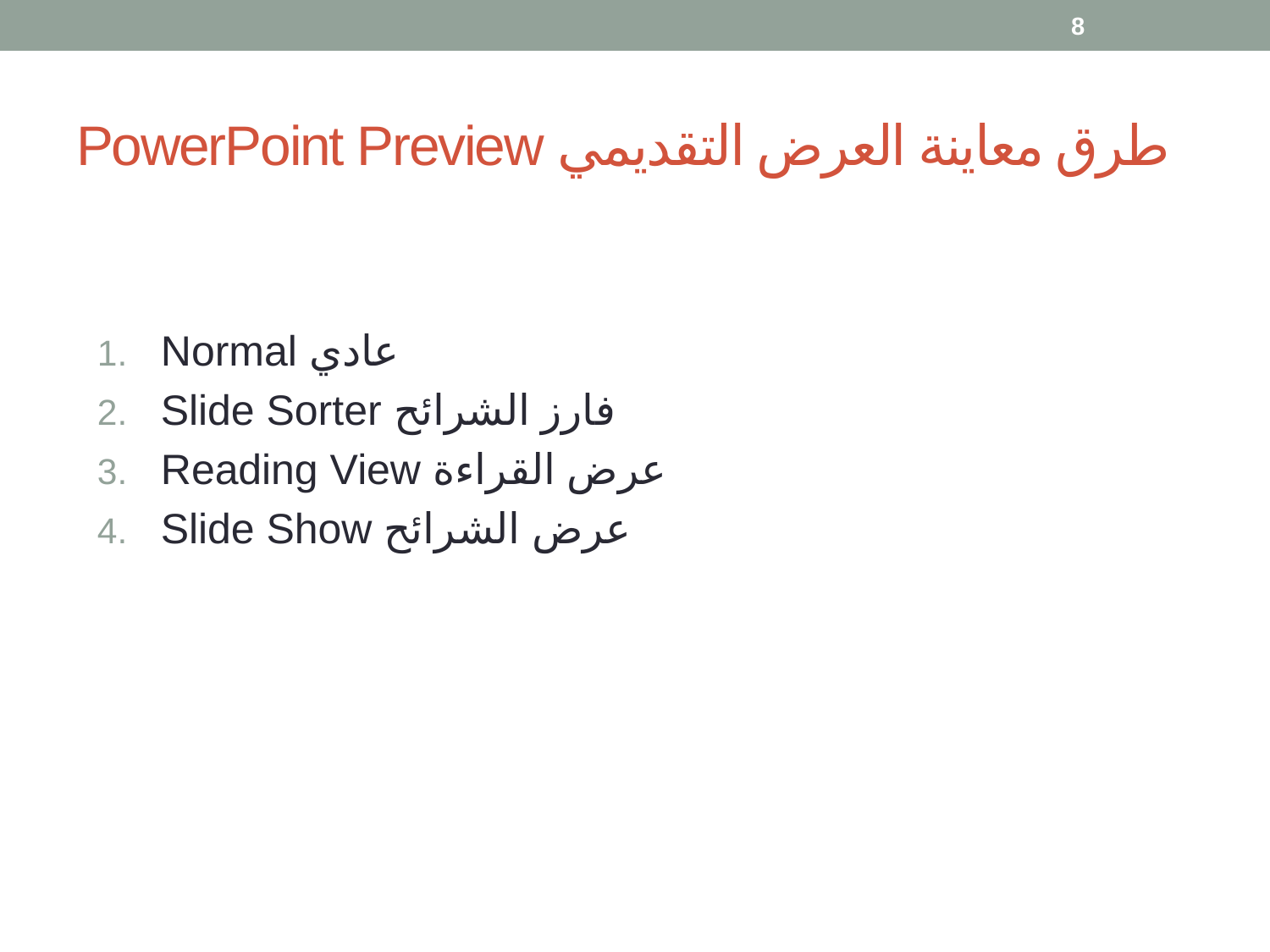

8
# PowerPoint Preview طرق معاينة العرض التقديمي
Normal عادي
Slide Sorter فارز الشرائح
Reading View عرض القراءة
Slide Show عرض الشرائح